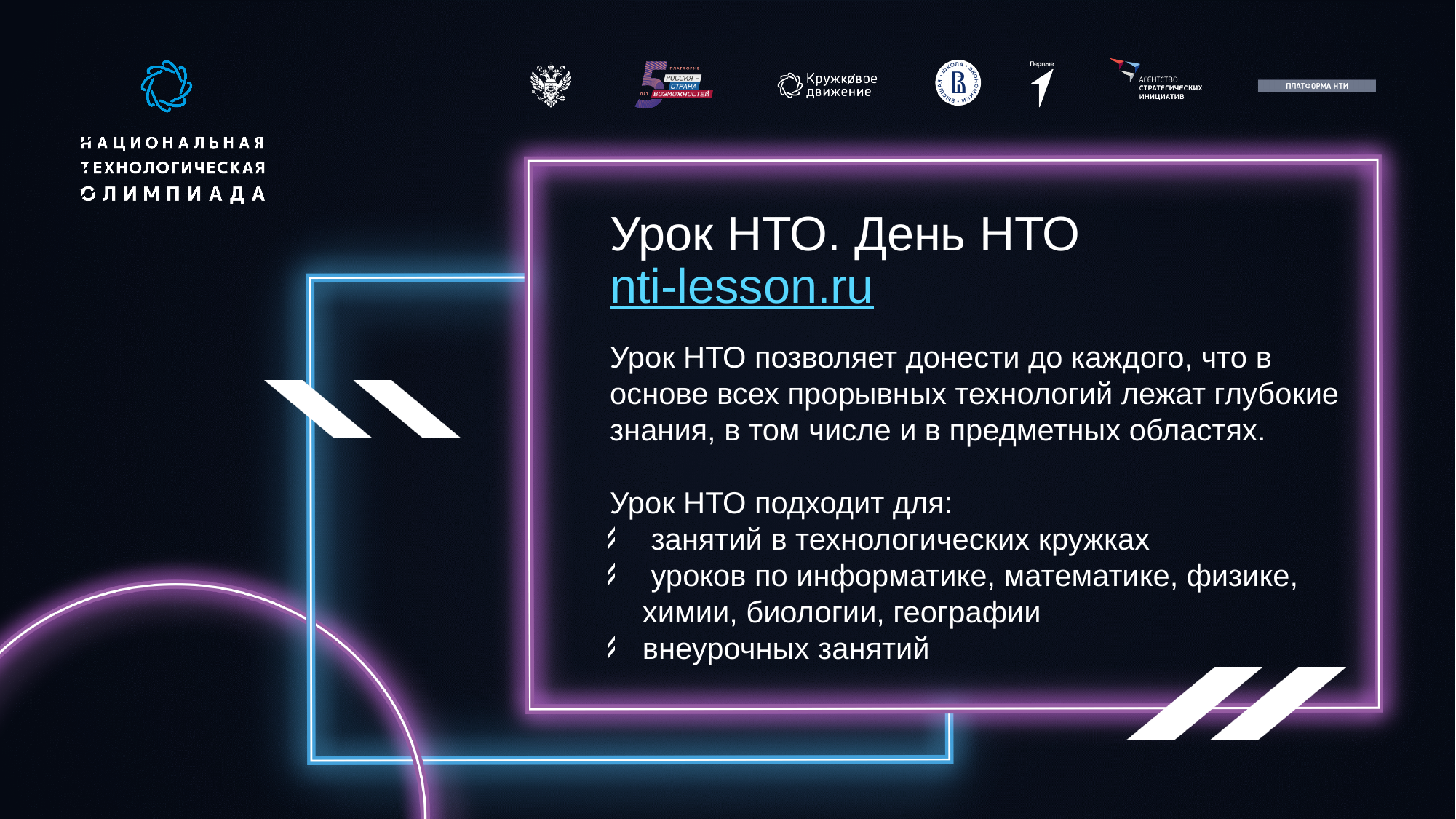

# Урок НТО. День НТО nti-lesson.ru
Урок НТО позволяет донести до каждого, что в основе всех прорывных технологий лежат глубокие знания, в том числе и в предметных областях.
Урок НТО подходит для:
 занятий в технологических кружках
 уроков по информатике, математике, физике, химии, биологии, географии
внеурочных занятий